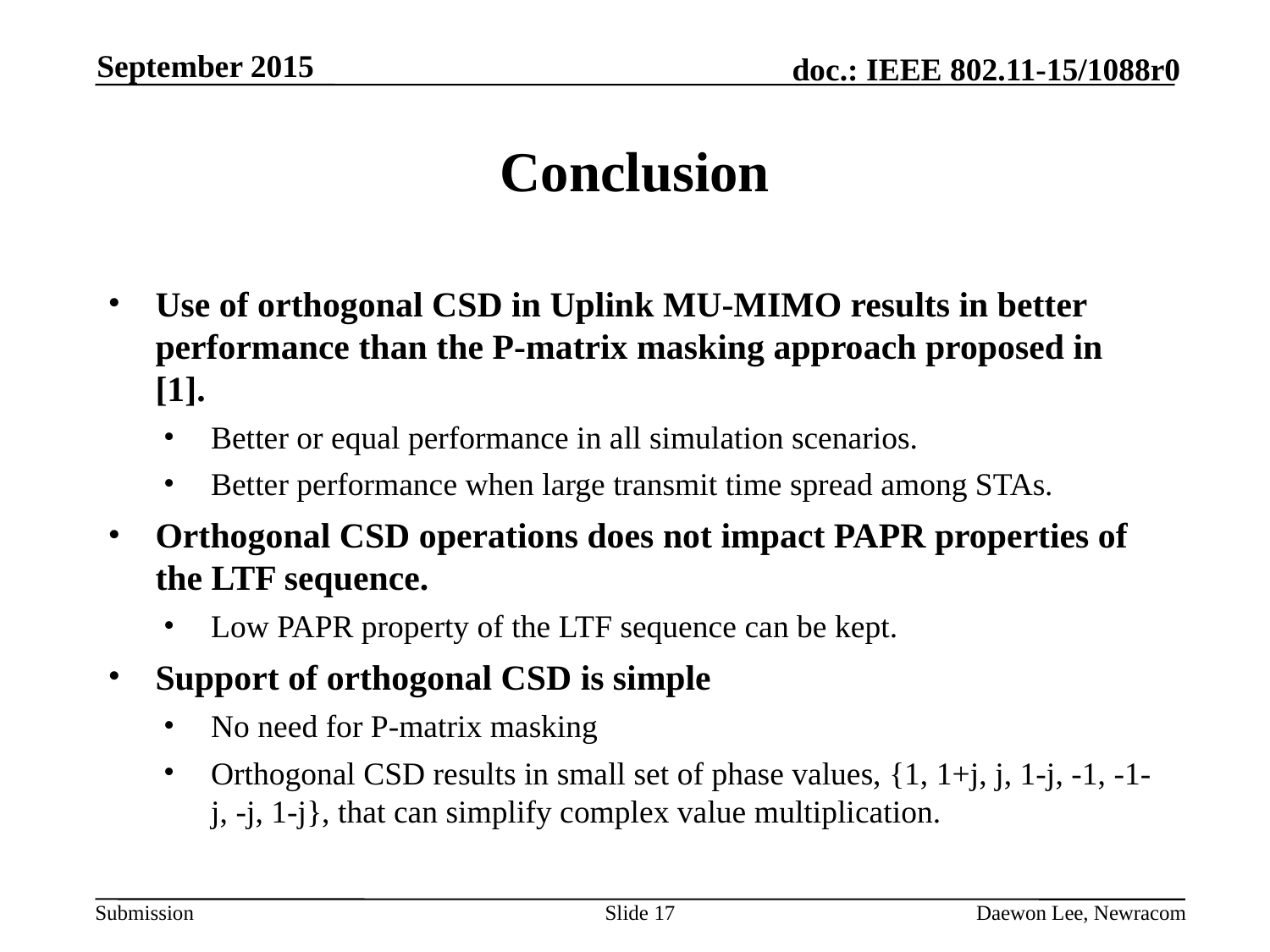

September 2015
# Conclusion
Use of orthogonal CSD in Uplink MU-MIMO results in better performance than the P-matrix masking approach proposed in [1].
Better or equal performance in all simulation scenarios.
Better performance when large transmit time spread among STAs.
Orthogonal CSD operations does not impact PAPR properties of the LTF sequence.
Low PAPR property of the LTF sequence can be kept.
Support of orthogonal CSD is simple
No need for P-matrix masking
Orthogonal CSD results in small set of phase values, {1, 1+j, j, 1-j, -1, -1-j, -j, 1-j}, that can simplify complex value multiplication.

Slide 17
Daewon Lee, Newracom